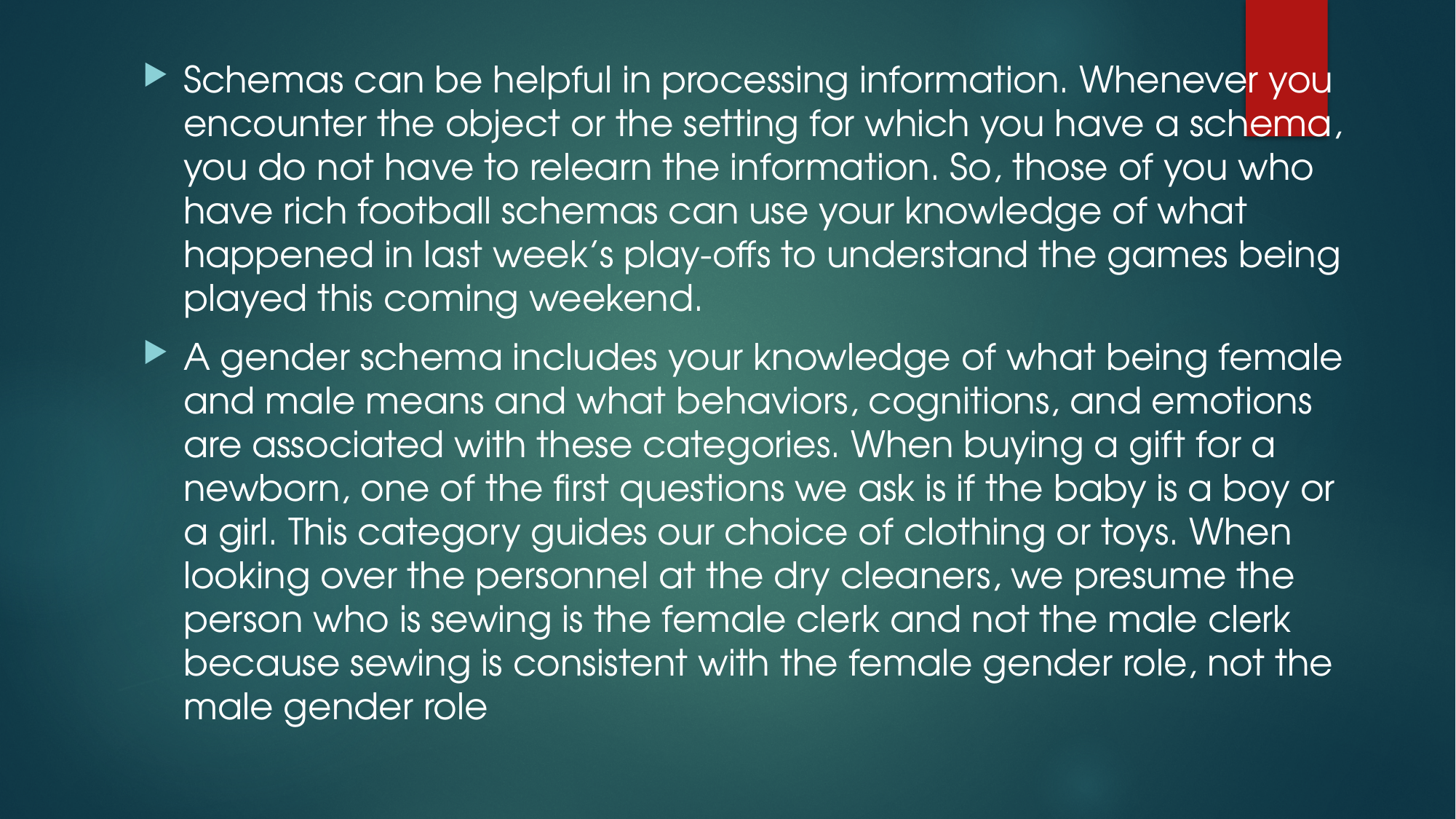

Schemas can be helpful in processing information. Whenever you encounter the object or the setting for which you have a schema, you do not have to relearn the information. So, those of you who have rich football schemas can use your knowledge of what happened in last week’s play-offs to understand the games being played this coming weekend.
A gender schema includes your knowledge of what being female and male means and what behaviors, cognitions, and emotions are associated with these categories. When buying a gift for a newborn, one of the first questions we ask is if the baby is a boy or a girl. This category guides our choice of clothing or toys. When looking over the personnel at the dry cleaners, we presume the person who is sewing is the female clerk and not the male clerk because sewing is consistent with the female gender role, not the male gender role